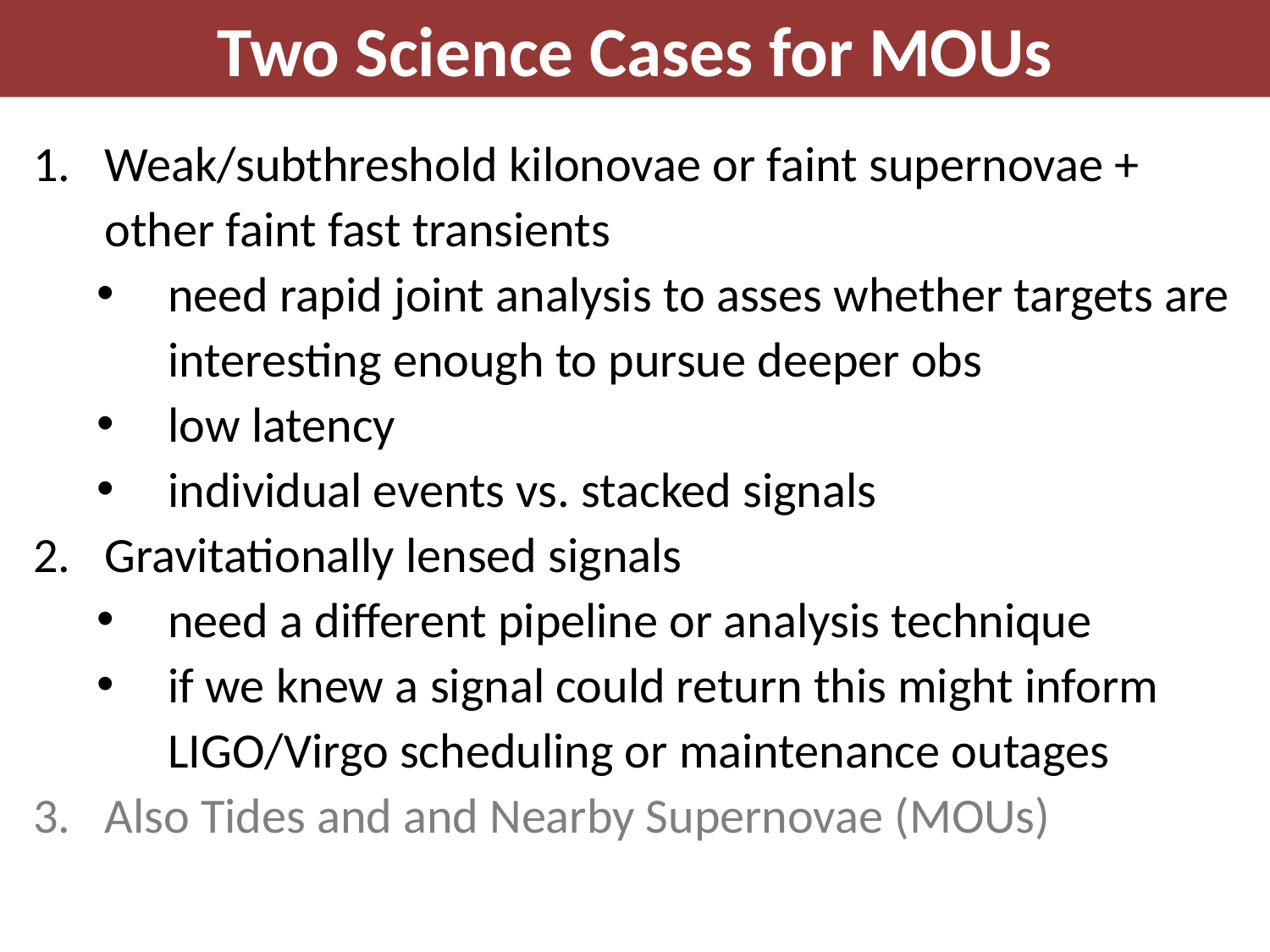

Two Science Cases for MOUs
Weak/subthreshold kilonovae or faint supernovae + other faint fast transients
need rapid joint analysis to asses whether targets are interesting enough to pursue deeper obs
low latency
individual events vs. stacked signals
Gravitationally lensed signals
need a different pipeline or analysis technique
if we knew a signal could return this might inform LIGO/Virgo scheduling or maintenance outages
Also Tides and and Nearby Supernovae (MOUs)